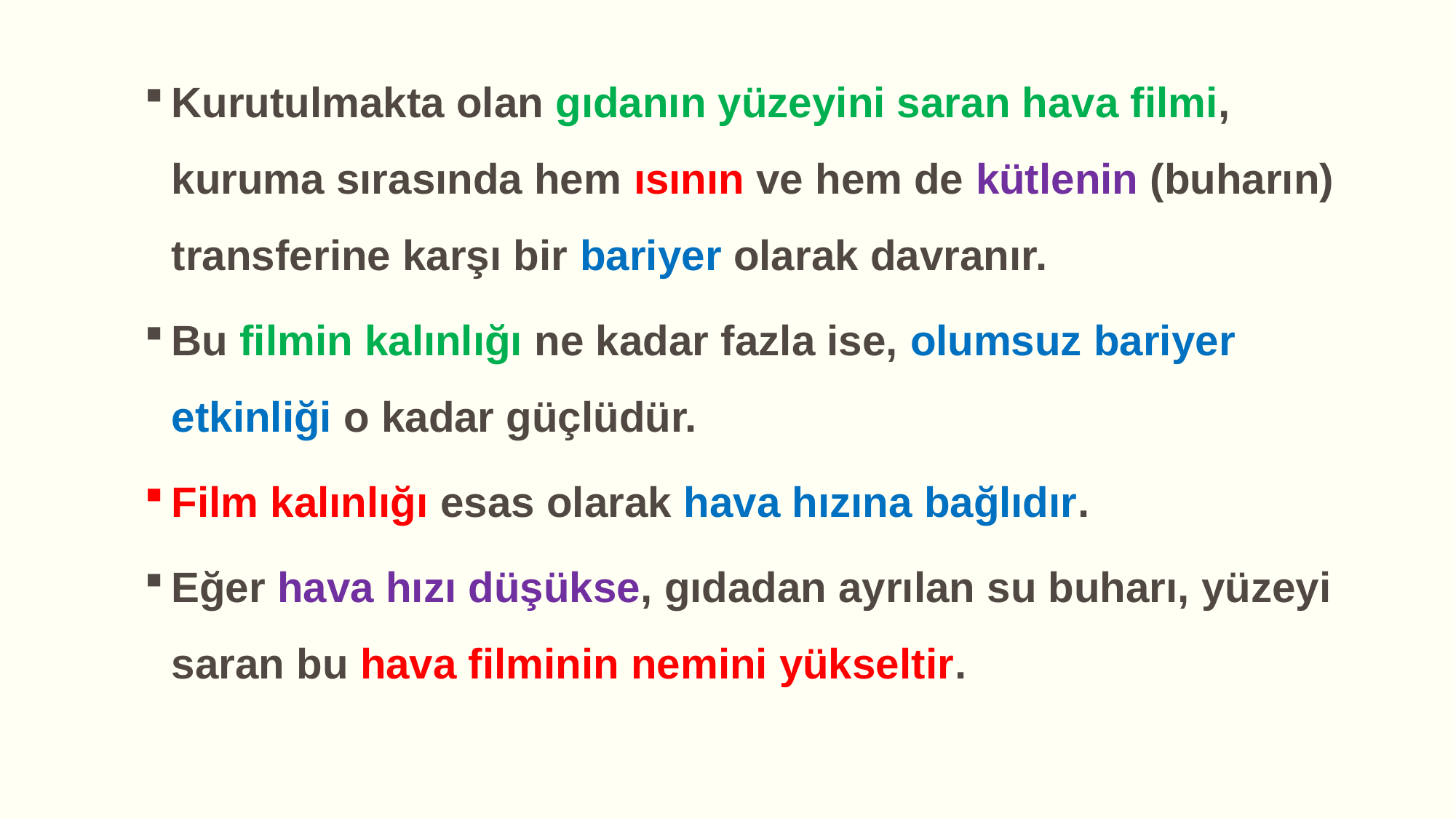

Kurutulmakta olan gıdanın yüzeyini saran hava filmi, kuruma sırasında hem ısının ve hem de kütlenin (buharın) transferine karşı bir bariyer olarak davranır.
Bu filmin kalınlığı ne kadar fazla ise, olumsuz bariyer etkinliği o kadar güçlüdür.
Film kalınlığı esas olarak hava hızına bağlıdır.
Eğer hava hızı düşükse, gıdadan ayrılan su buharı, yüzeyi saran bu hava filminin nemini yükseltir.